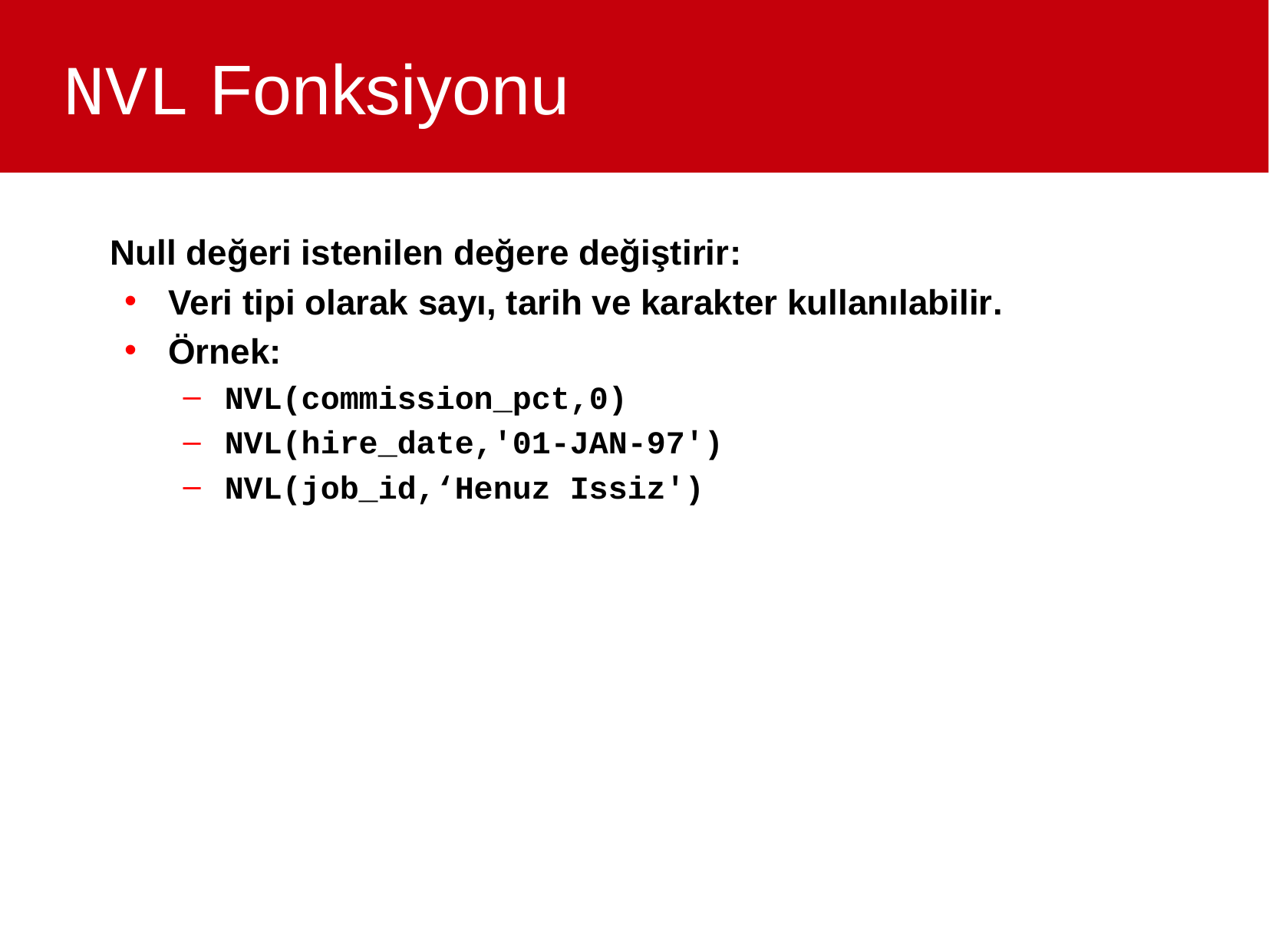

NVL Fonksiyonu
Null değeri istenilen değere değiştirir:
Veri tipi olarak sayı, tarih ve karakter kullanılabilir.
Örnek:
NVL(commission_pct,0)
NVL(hire_date,'01-JAN-97')
NVL(job_id,‘Henuz Issiz')